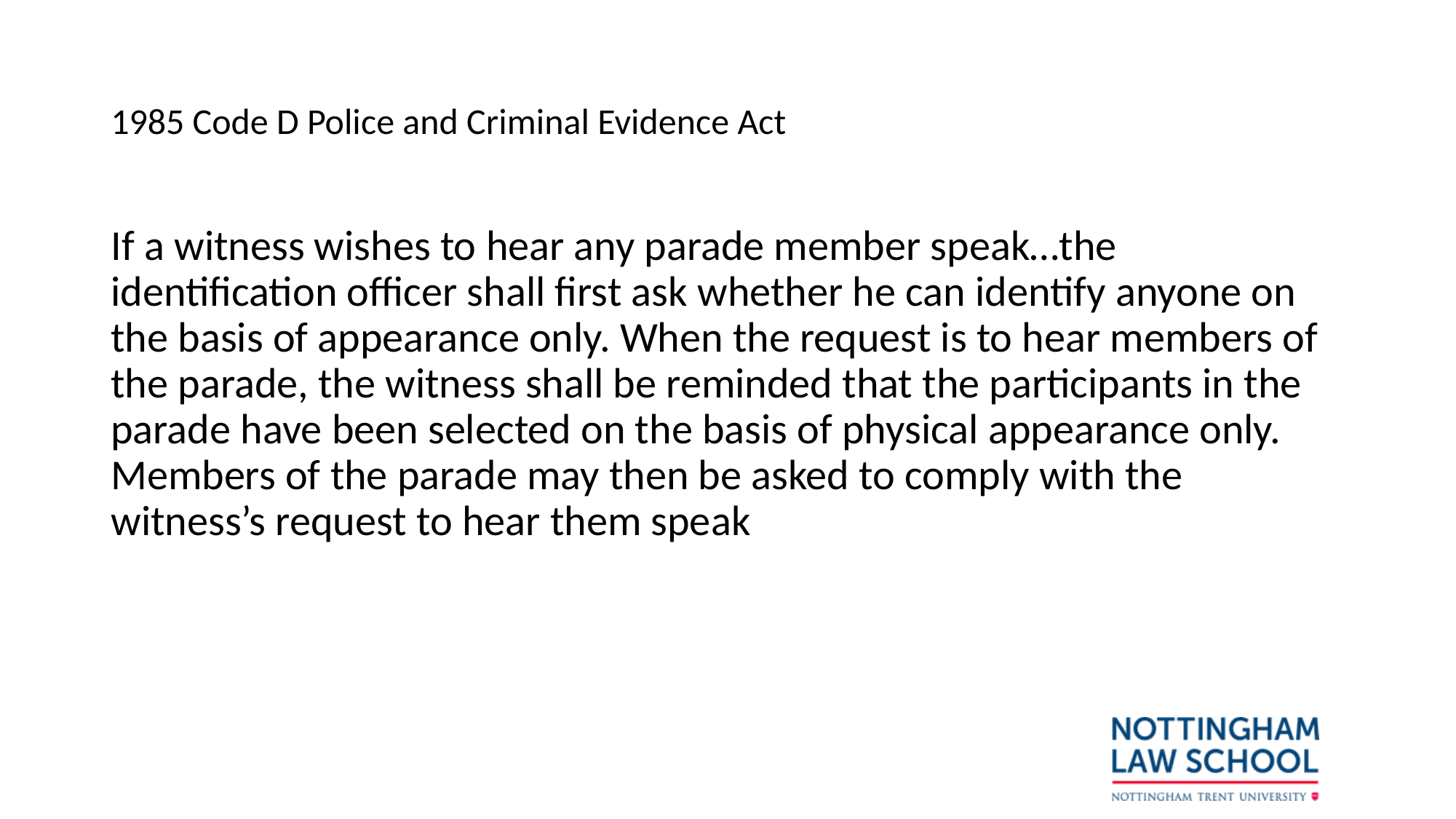

# 1985 Code D Police and Criminal Evidence Act
If a witness wishes to hear any parade member speak…the identification officer shall first ask whether he can identify anyone on the basis of appearance only. When the request is to hear members of the parade, the witness shall be reminded that the participants in the parade have been selected on the basis of physical appearance only. Members of the parade may then be asked to comply with the witness’s request to hear them speak